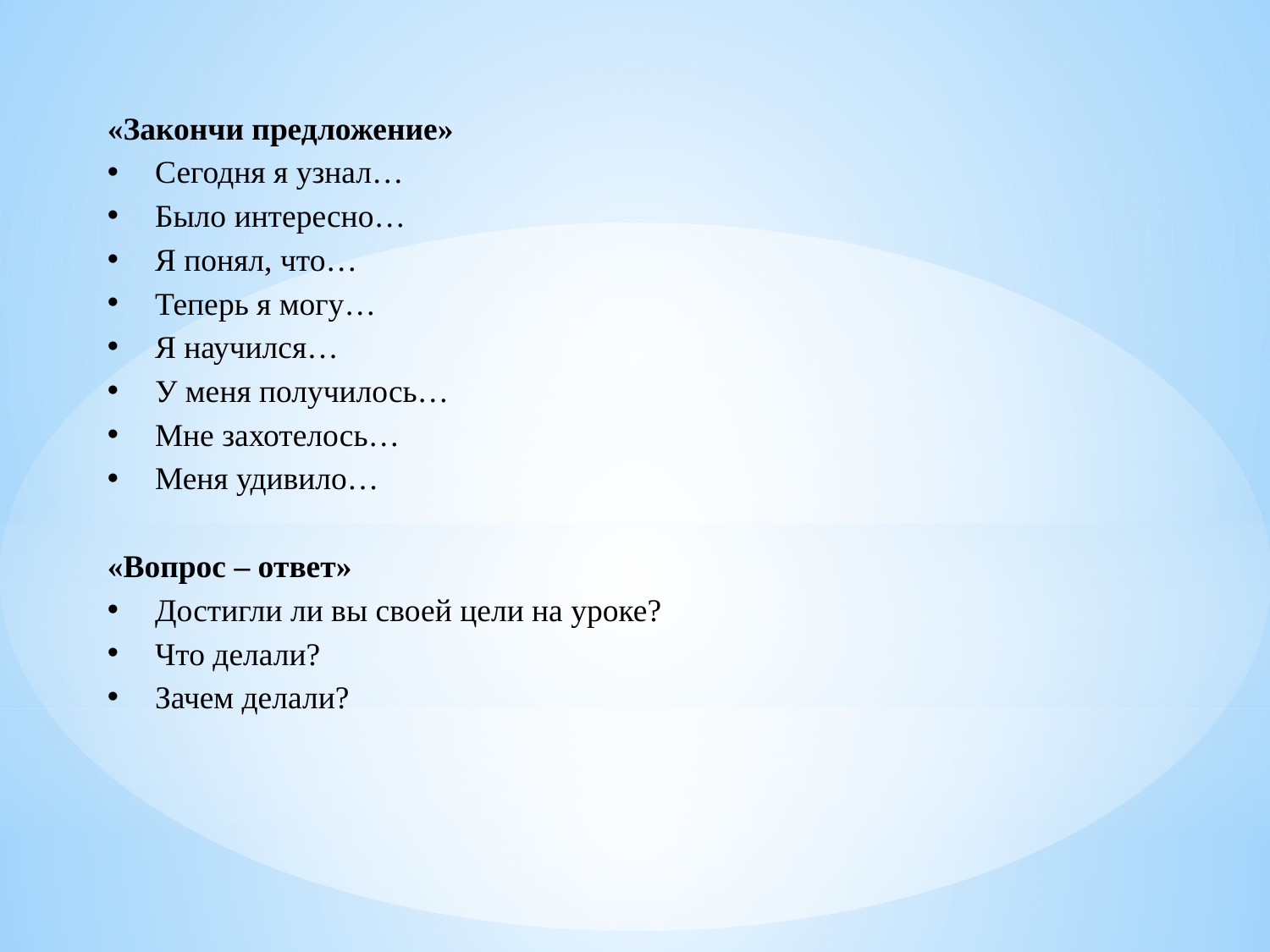

«Закончи предложение»
Сегодня я узнал…
Было интересно…
Я понял, что…
Теперь я могу…
Я научился…
У меня получилось…
Мне захотелось…
Меня удивило…

«Вопрос – ответ»
Достигли ли вы своей цели на уроке?
Что делали?
Зачем делали?